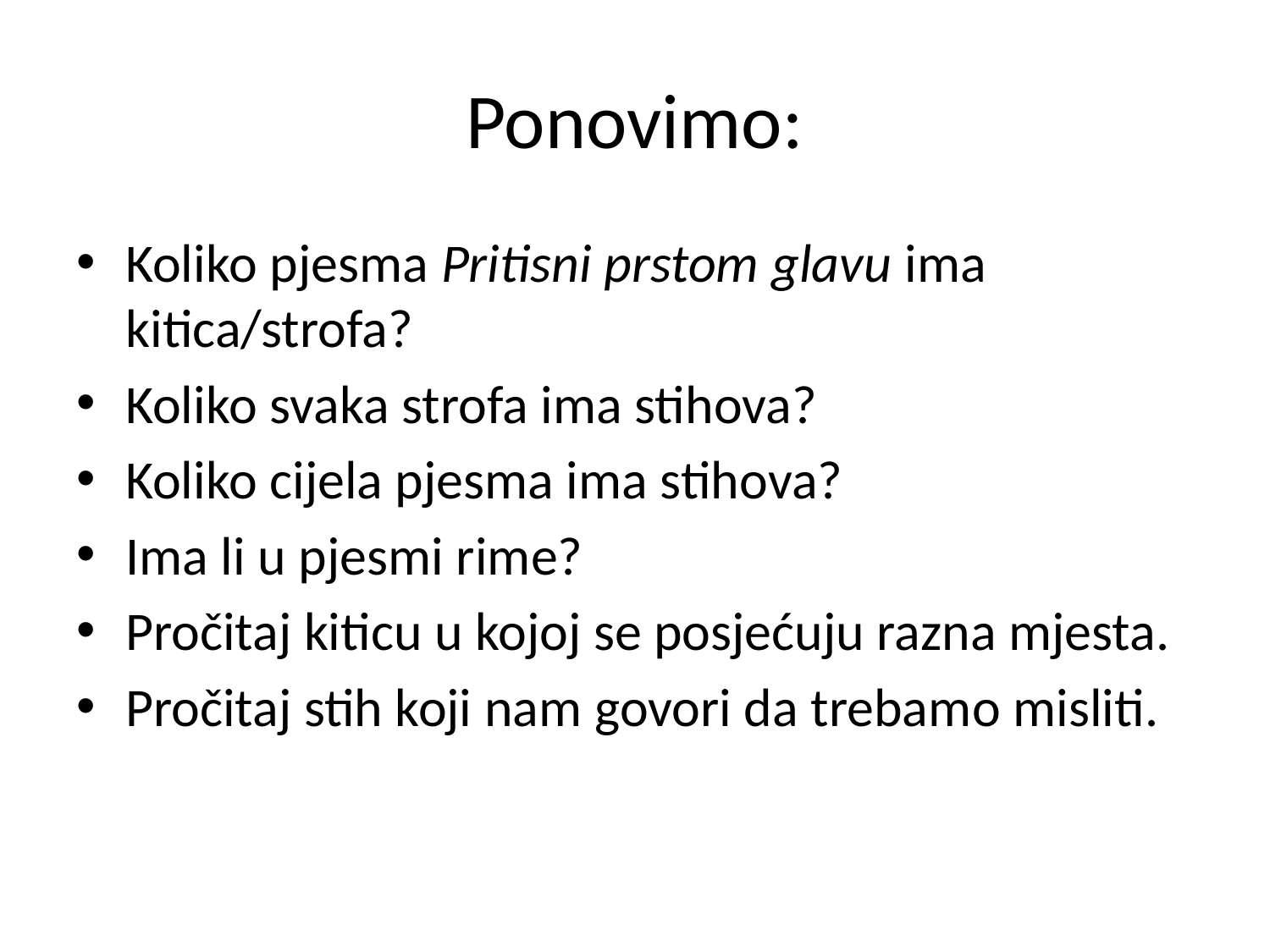

# Ponovimo:
Koliko pjesma Pritisni prstom glavu ima kitica/strofa?
Koliko svaka strofa ima stihova?
Koliko cijela pjesma ima stihova?
Ima li u pjesmi rime?
Pročitaj kiticu u kojoj se posjećuju razna mjesta.
Pročitaj stih koji nam govori da trebamo misliti.